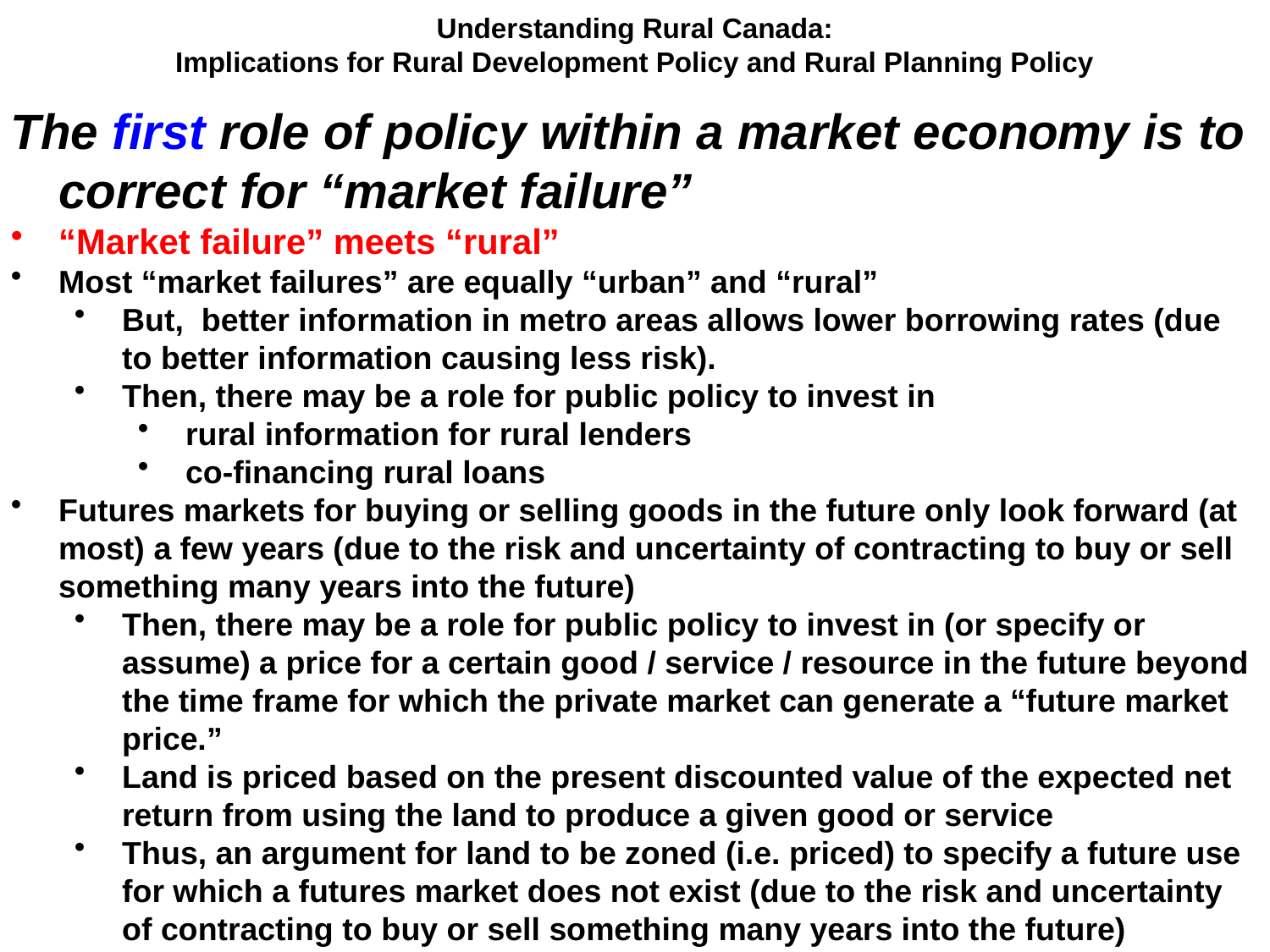

Understanding Rural Canada:
Implications for Rural Development Policy and Rural Planning Policy
The first role of policy within a market economy is to correct for “market failure”
“Market failure” meets “rural”
Most “market failures” are equally “urban” and “rural”
But,  better information in metro areas allows lower borrowing rates (due to better information causing less risk).
Then, there may be a role for public policy to invest in
rural information for rural lenders
co-financing rural loans
Futures markets for buying or selling goods in the future only look forward (at most) a few years (due to the risk and uncertainty of contracting to buy or sell something many years into the future)
Then, there may be a role for public policy to invest in (or specify or assume) a price for a certain good / service / resource in the future beyond the time frame for which the private market can generate a “future market price.”
Land is priced based on the present discounted value of the expected net return from using the land to produce a given good or service
Thus, an argument for land to be zoned (i.e. priced) to specify a future use for which a futures market does not exist (due to the risk and uncertainty of contracting to buy or sell something many years into the future)